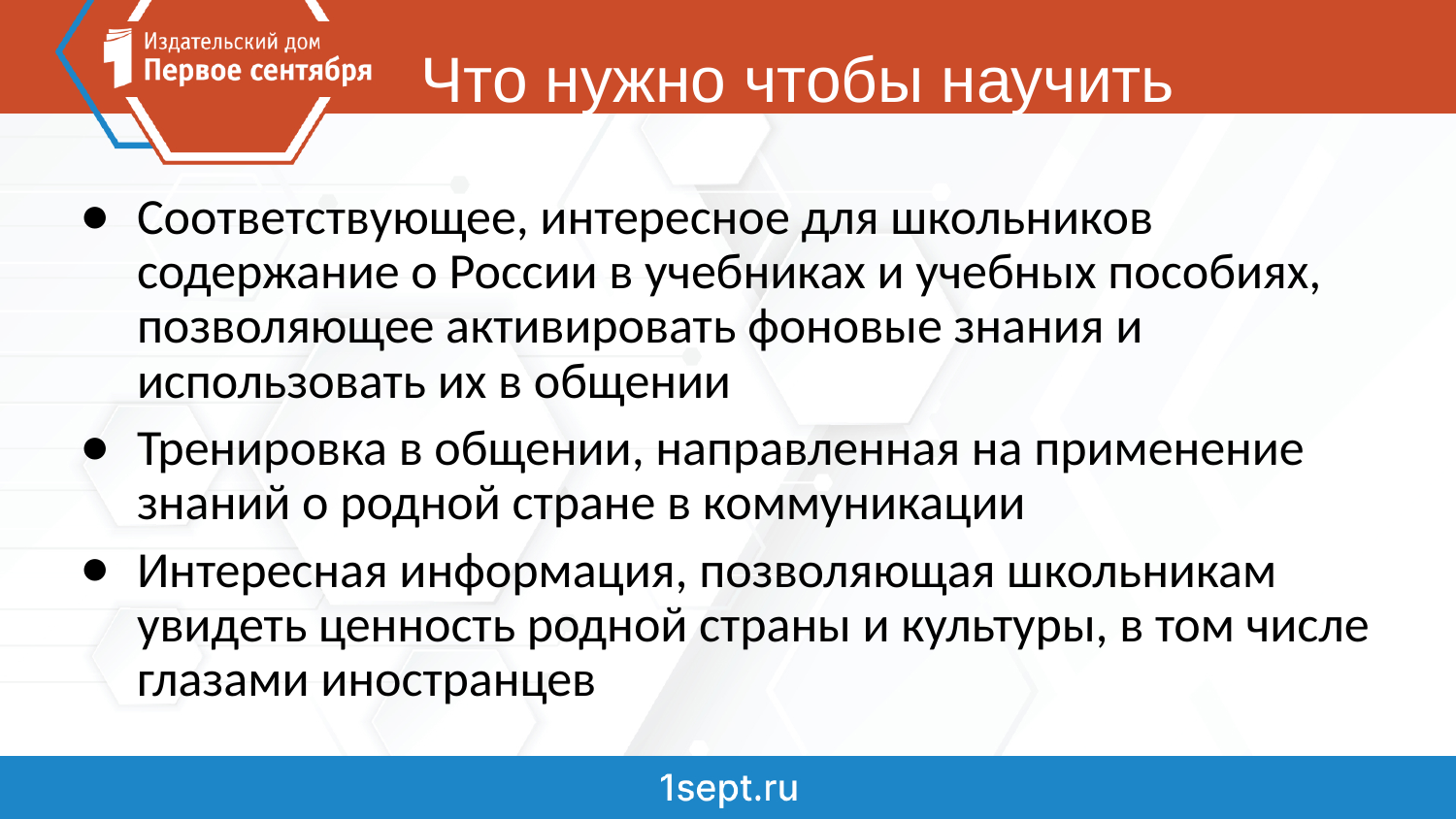

# Что нужно чтобы научить
Соответствующее, интересное для школьников содержание о России в учебниках и учебных пособиях, позволяющее активировать фоновые знания и использовать их в общении
Тренировка в общении, направленная на применение знаний о родной стране в коммуникации
Интересная информация, позволяющая школьникам увидеть ценность родной страны и культуры, в том числе глазами иностранцев